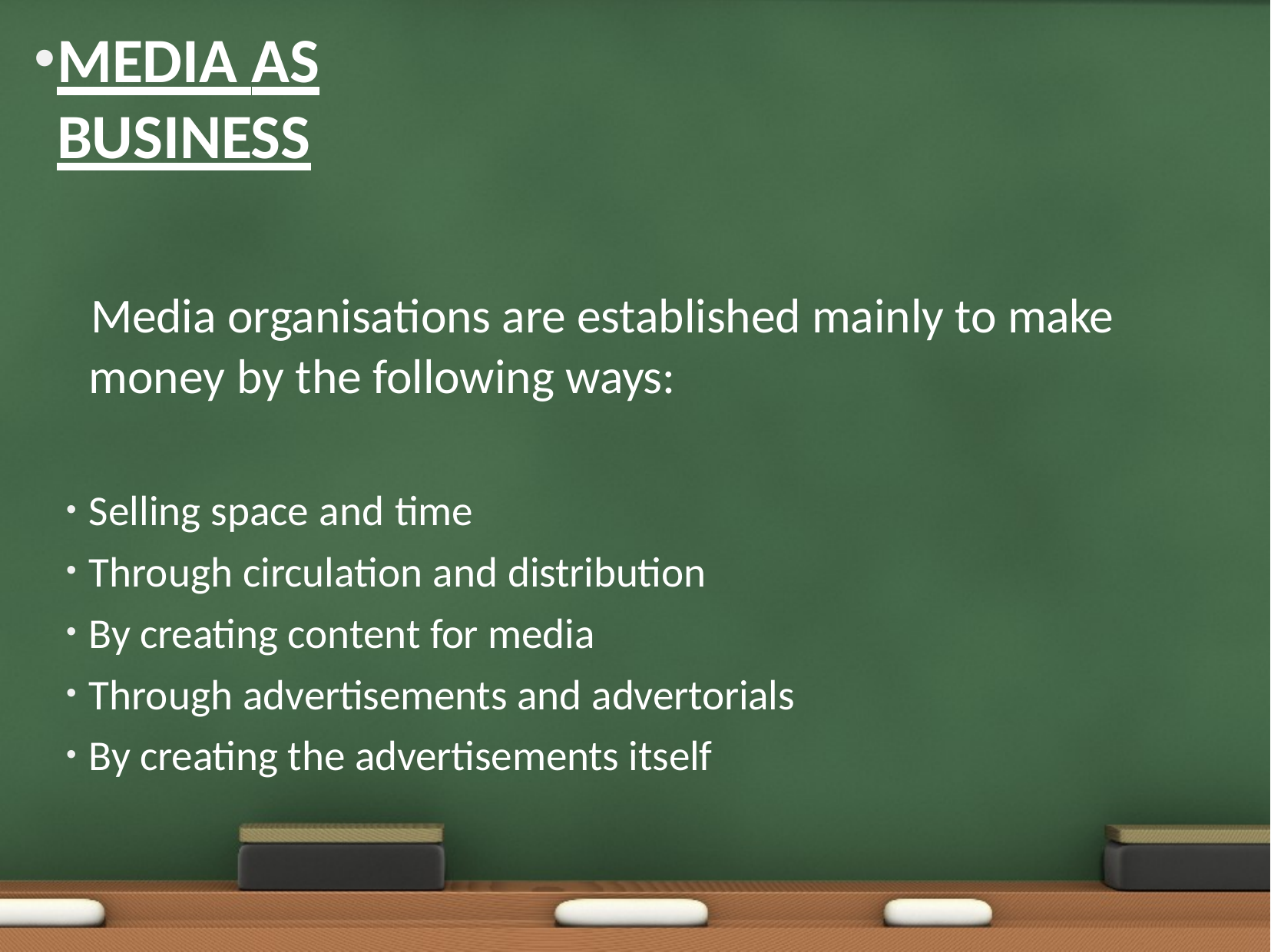

MEDIA AS BUSINESS
Media organisations are established mainly to make money by the following ways:

Selling space and time
Through circulation and distribution
By creating content for media
Through advertisements and advertorials
By creating the advertisements itself